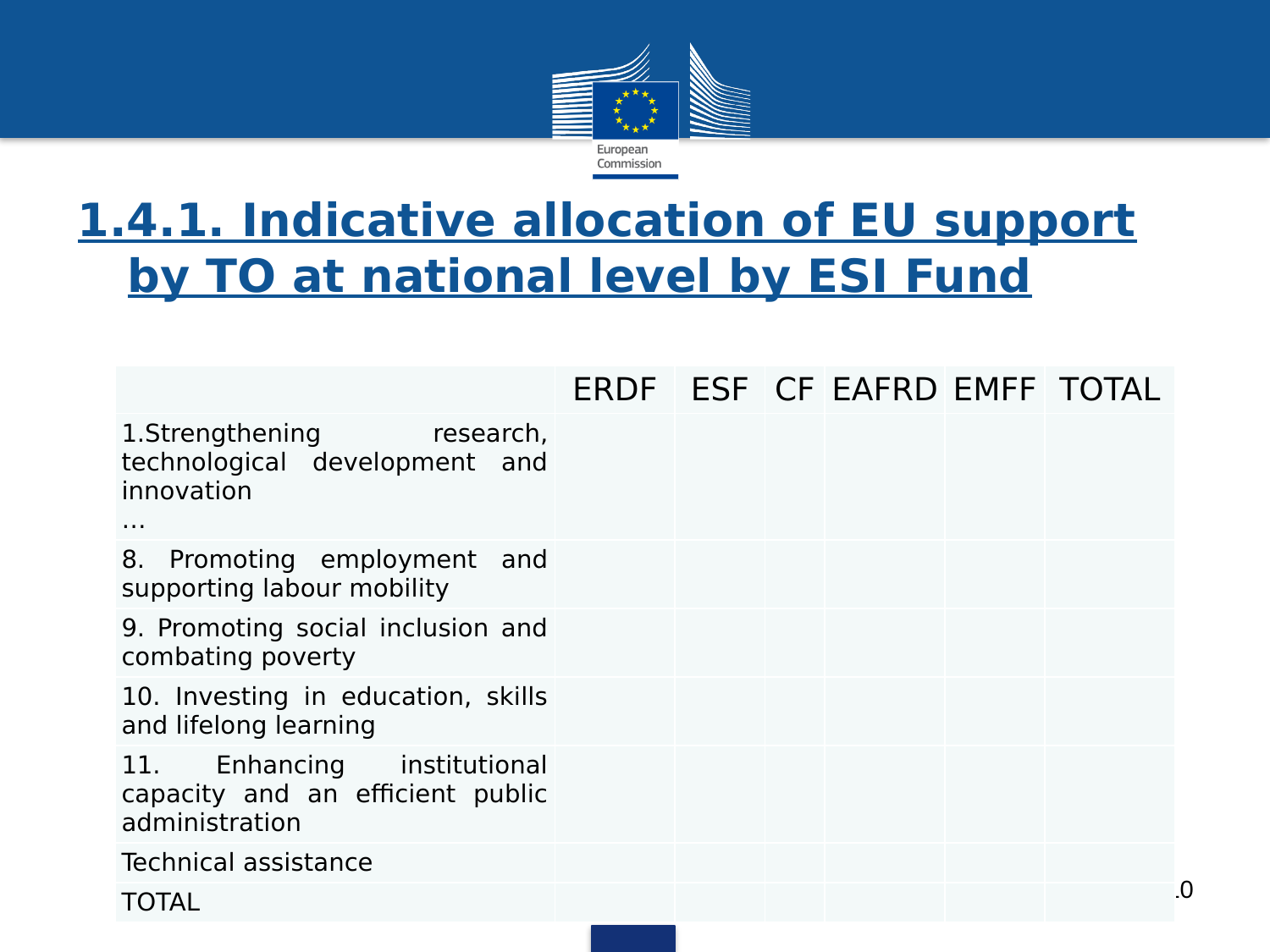

# 1.4.1. Indicative allocation of EU support by TO at national level by ESI Fund
|  | ERDF | ESF | CF | EAFRD | EMFF | TOTAL |
| --- | --- | --- | --- | --- | --- | --- |
| 1.Strengthening research, technological development and innovation … |  |  |  |  |  |  |
| 8. Promoting employment and supporting labour mobility |  |  |  |  |  |  |
| 9. Promoting social inclusion and combating poverty |  |  |  |  |  |  |
| 10. Investing in education, skills and lifelong learning |  |  |  |  |  |  |
| 11. Enhancing institutional capacity and an efficient public administration |  |  |  |  |  |  |
| Technical assistance |  |  |  |  |  |  |
| TOTAL |  |  |  |  |  |  |
10